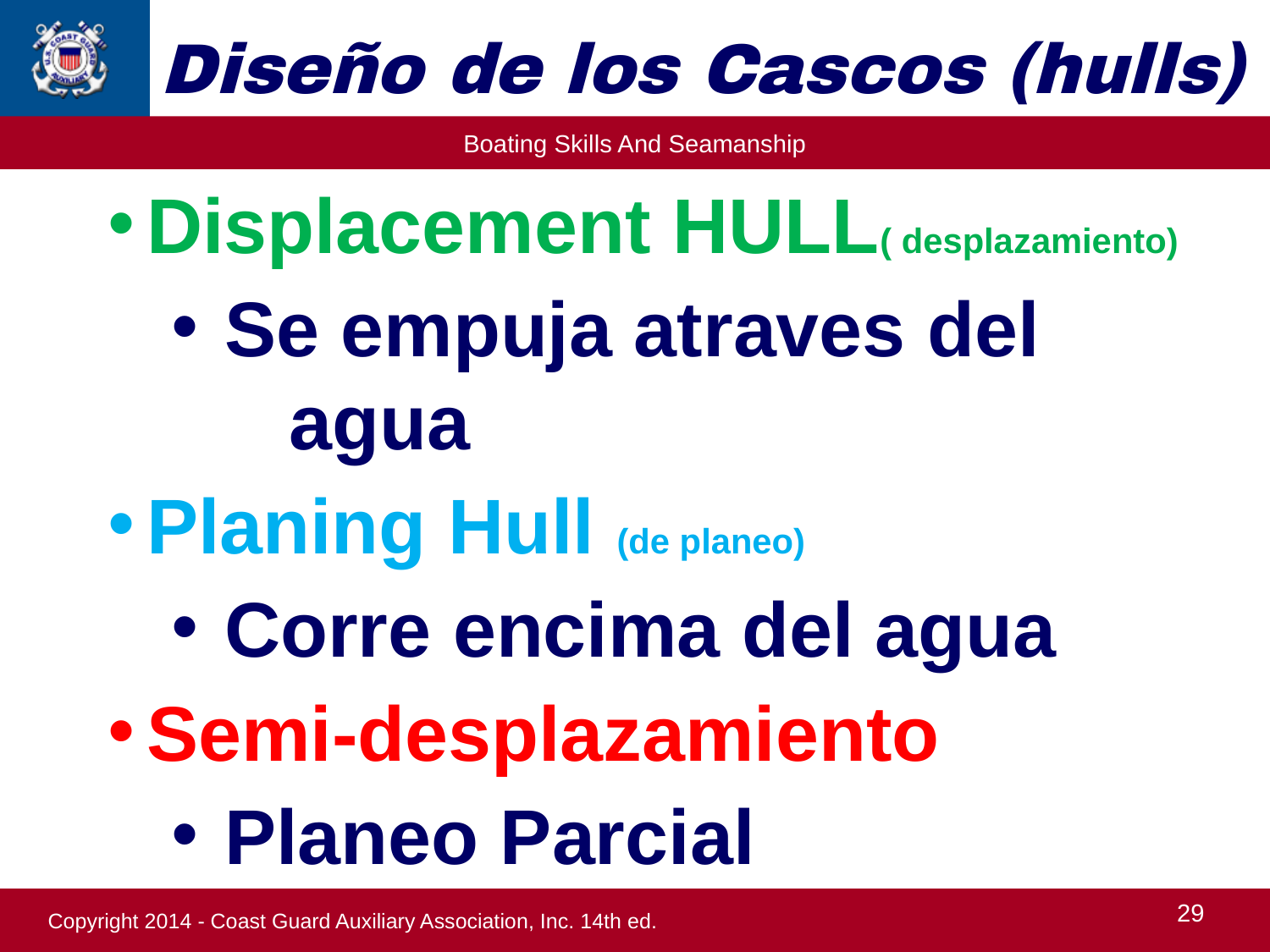

Diseño de los Cascos (hulls)
Displacement HULL( desplazamiento)
 Se empuja atraves del           agua
Planing Hull (de planeo)
 Corre encima del agua
Semi-desplazamiento
 Planeo Parcial

29